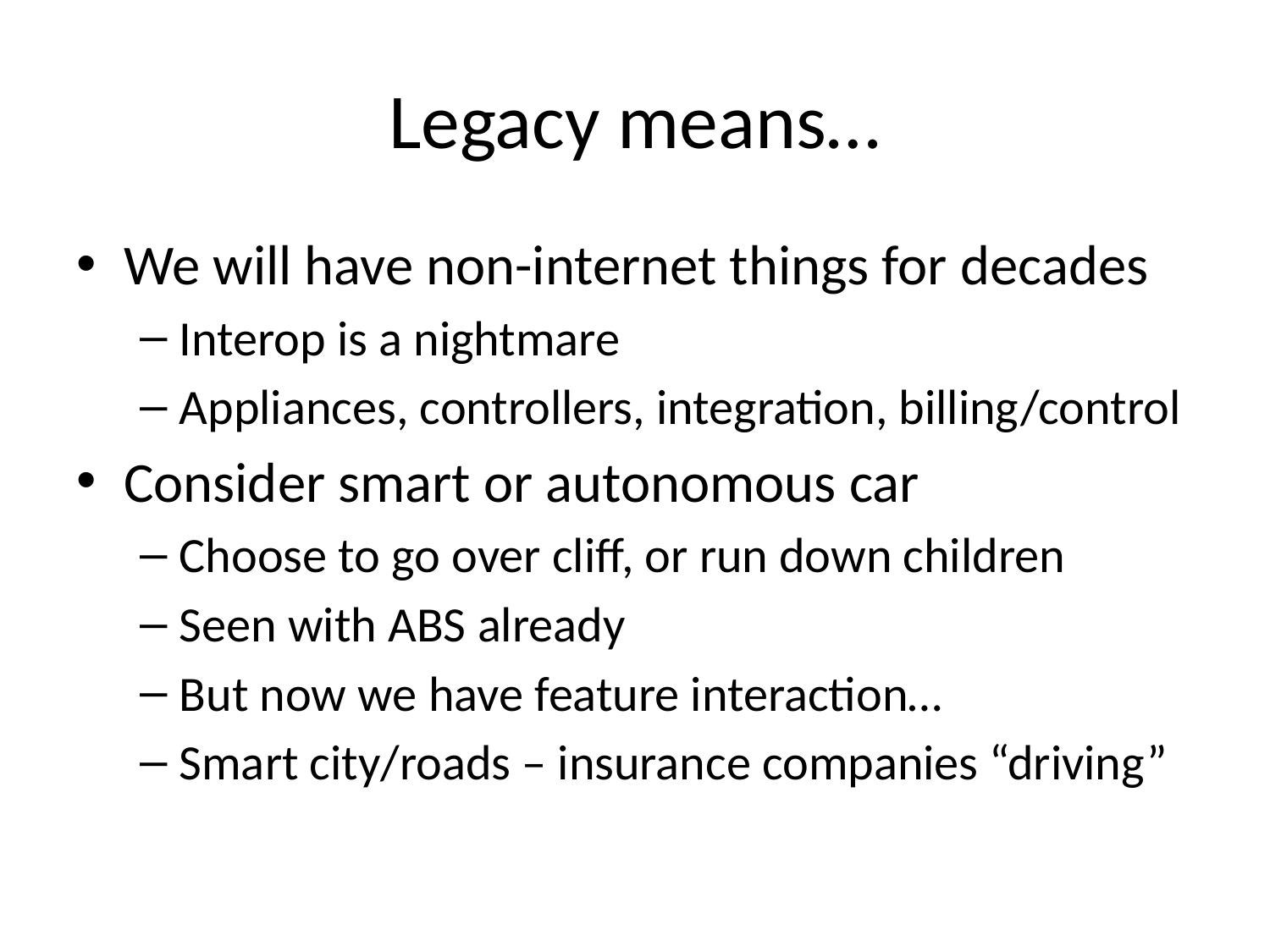

# Legacy means…
We will have non-internet things for decades
Interop is a nightmare
Appliances, controllers, integration, billing/control
Consider smart or autonomous car
Choose to go over cliff, or run down children
Seen with ABS already
But now we have feature interaction…
Smart city/roads – insurance companies “driving”